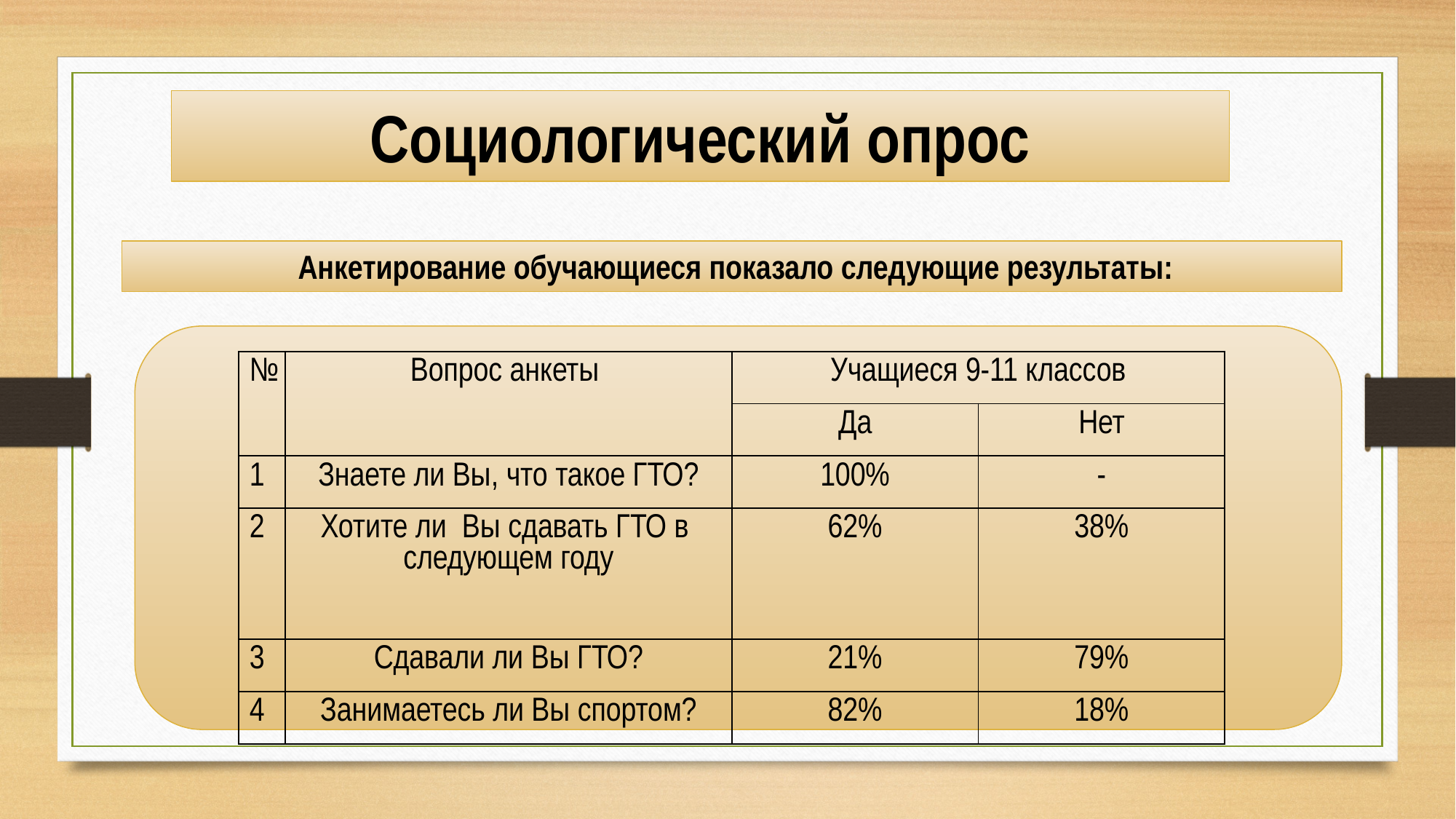

Социологический опрос
 Анкетирование обучающиеся показало следующие результаты:

| № | Вопрос анкеты | Учащиеся 9-11 классов |  |
| --- | --- | --- | --- |
|  |  | Да | Нет |
| 1 | Знаете ли Вы, что такое ГТО? | 100% | - |
| 2 | Хотите ли Вы сдавать ГТО в следующем году | 62% | 38% |
| 3 | Сдавали ли Вы ГТО? | 21% | 79% |
| 4 | Занимаетесь ли Вы спортом? | 82% | 18% |